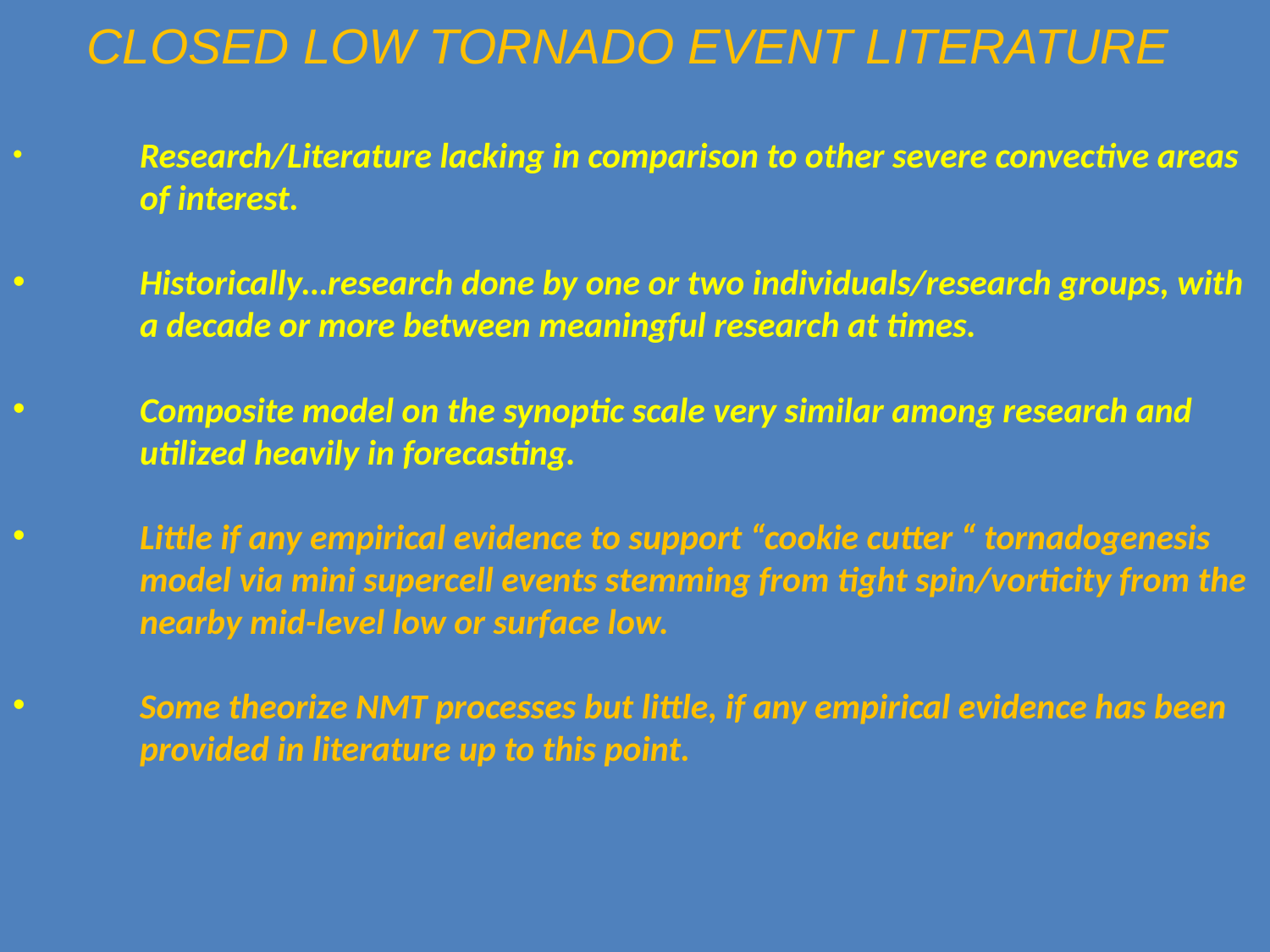

Closed Low Tornado event Literature

	Research/Literature lacking in comparison to other severe convective areas 	of interest.

 	Historically…research done by one or two individuals/research groups, with 	a decade or more between meaningful research at times.

 	Composite model on the synoptic scale very similar among research and 	utilized heavily in forecasting.

 	Little if any empirical evidence to support “cookie cutter “ tornadogenesis 	model via mini supercell events stemming from tight spin/vorticity from the 	nearby mid-level low or surface low.

  	Some theorize NMT processes but little, if any empirical evidence has been 	provided in literature up to this point.